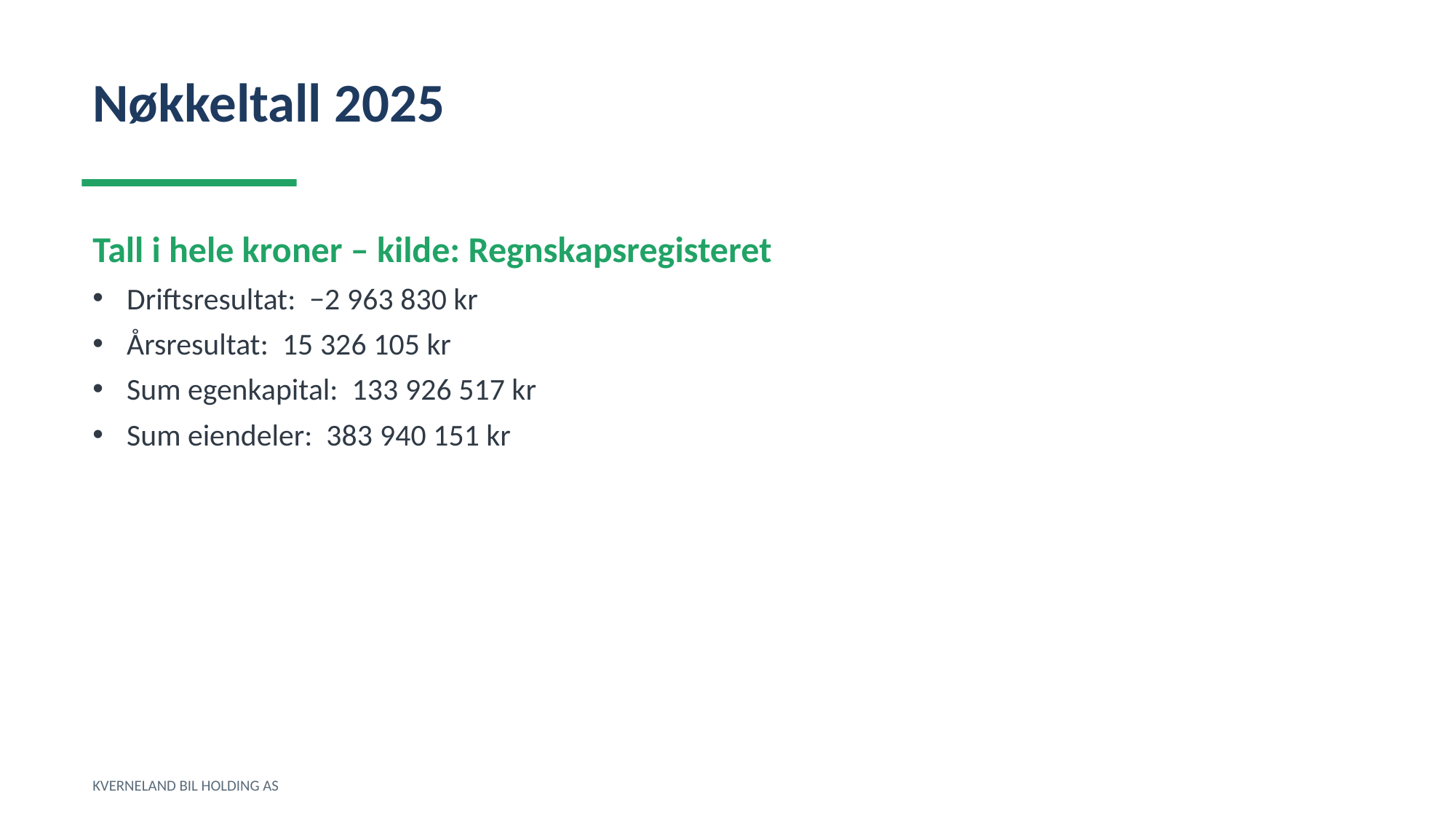

Nøkkeltall 2025

Tall i hele kroner – kilde: Regnskapsregisteret
Driftsresultat:  −2 963 830 kr
Årsresultat:  15 326 105 kr
Sum egenkapital:  133 926 517 kr
Sum eiendeler:  383 940 151 kr
KVERNELAND BIL HOLDING AS